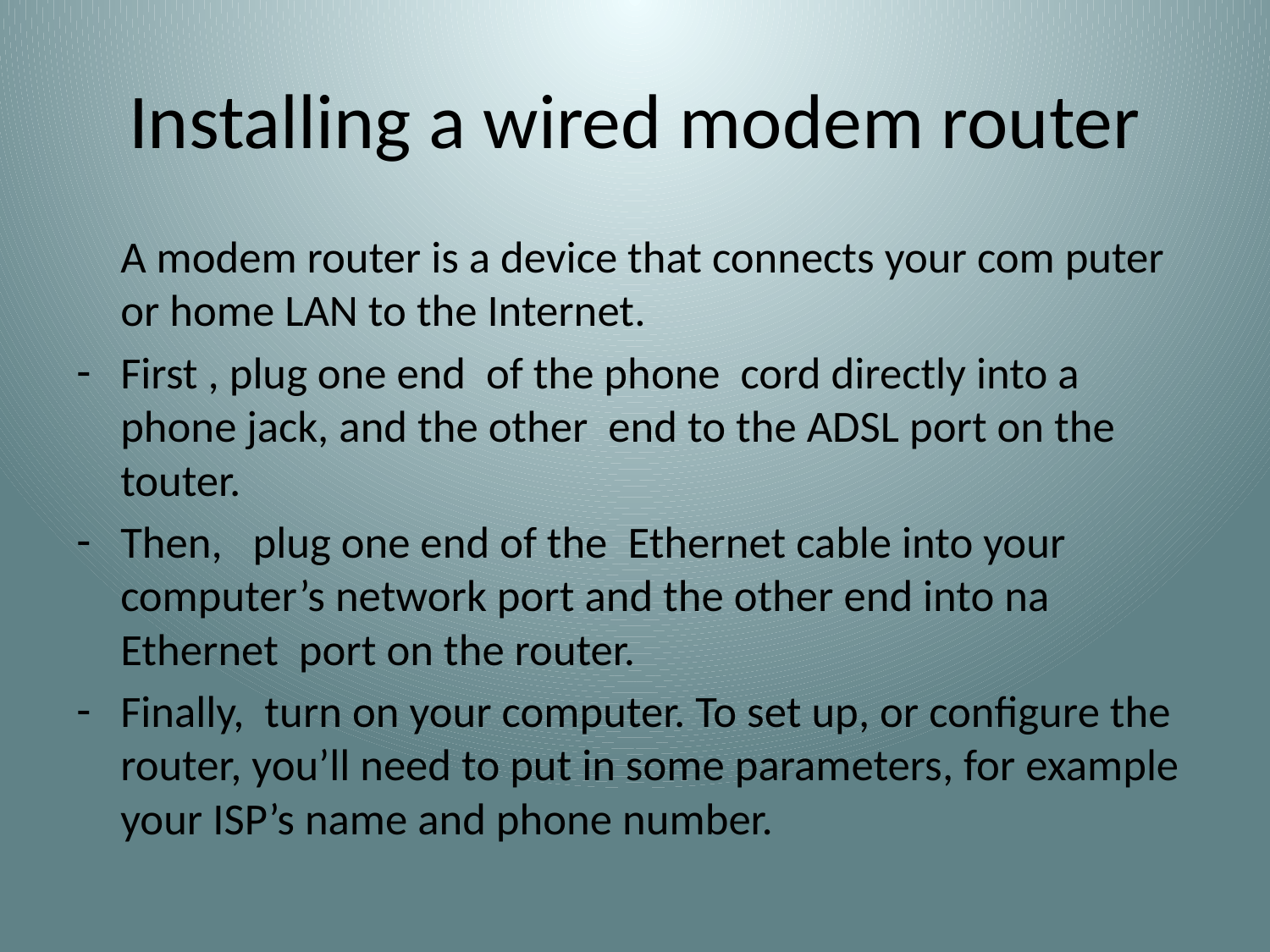

# Installing a wired modem router
	A modem router is a device that connects your com puter or home LAN to the Internet.
First , plug one end  of the phone  cord directly into a phone jack, and the other  end to the ADSL port on the touter.
Then,   plug one end of the  Ethernet cable into your computer’s network port and the other end into na Ethernet  port on the router.
Finally,  turn on your computer. To set up, or configure the router, you’ll need to put in some parameters, for example your ISP’s name and phone number.